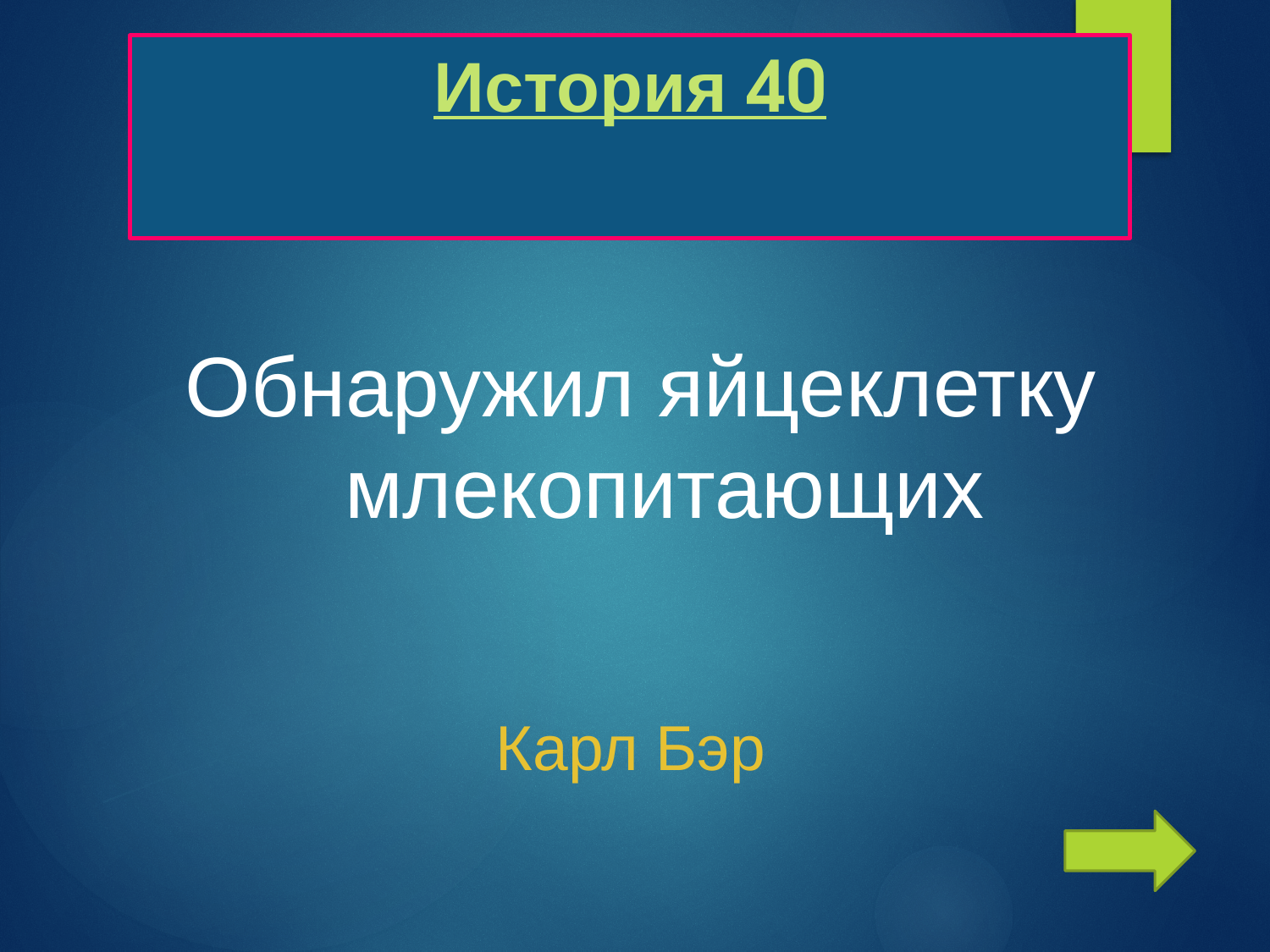

# История 40
Обнаружил яйцеклетку млекопитающих

Карл Бэр